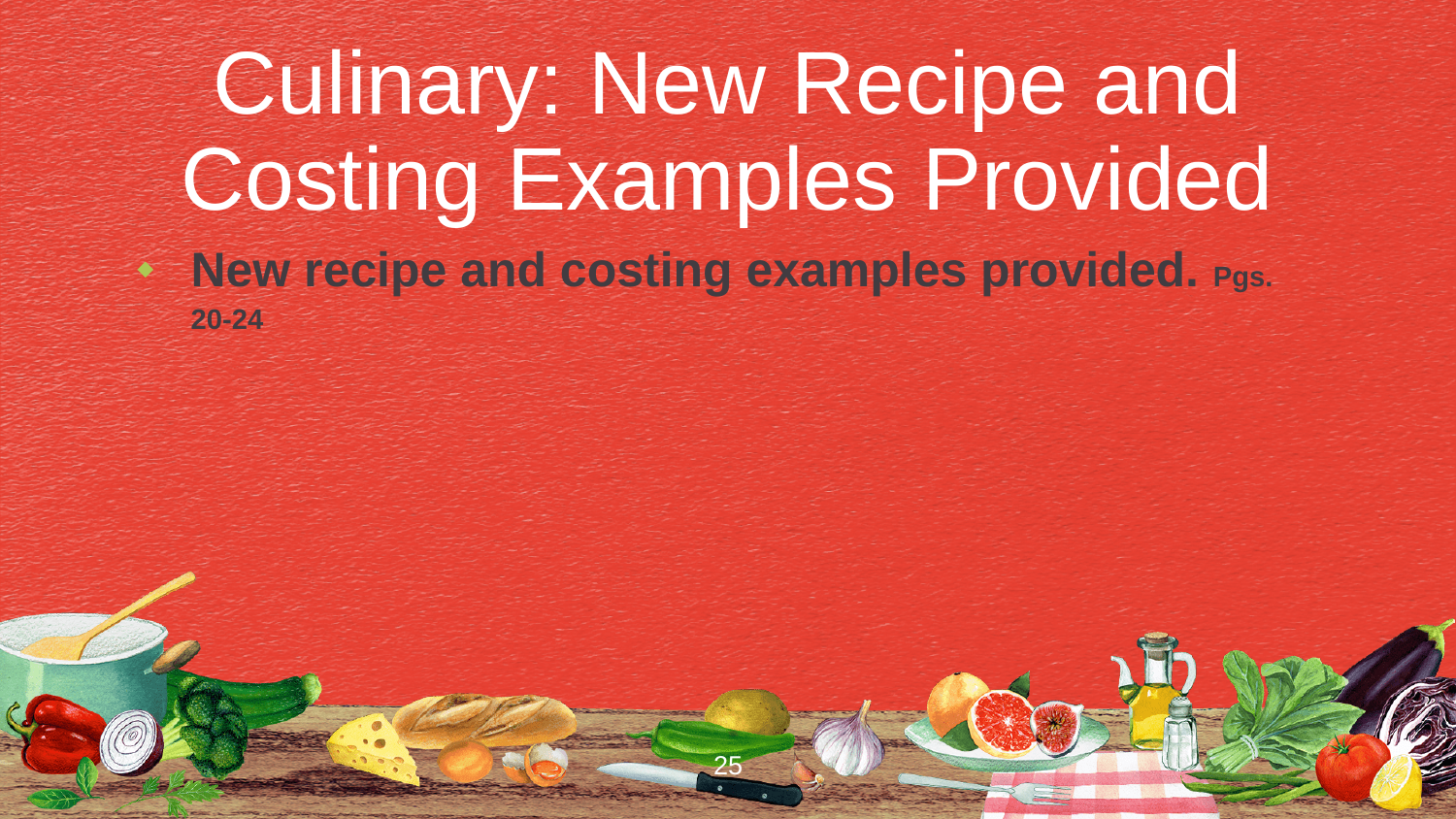

Culinary: New Recipe and Costing Examples Provided
New recipe and costing examples provided. Pgs. 20-24

25